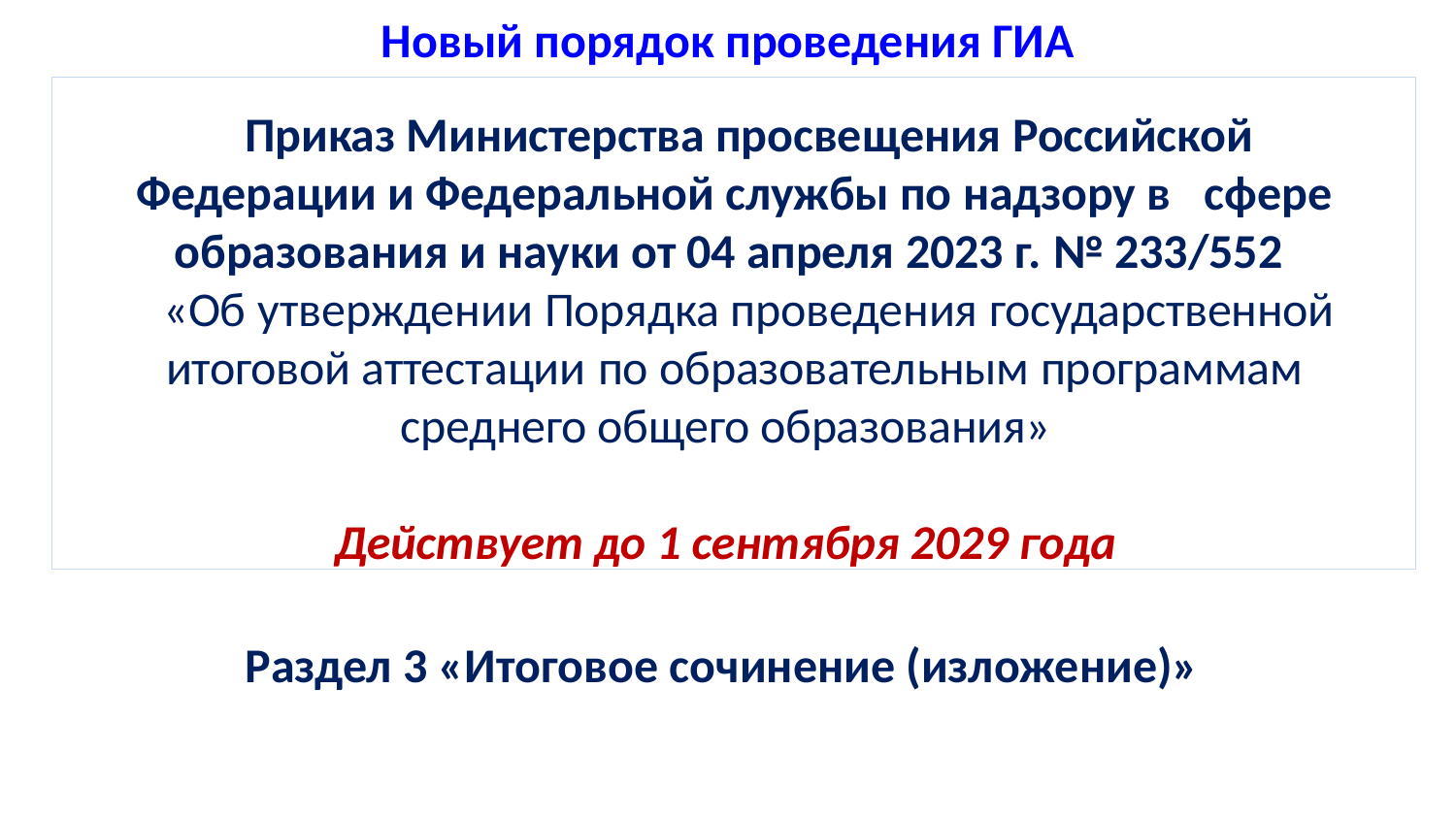

# Новый порядок проведения ГИА
Приказ Министерства просвещения Российской  Федерации и Федеральной службы по надзору в   сфере образования и науки от 04 апреля 2023 г. № 233/552
«Об утверждении Порядка проведения государственной  итоговой аттестации по образовательным программам
среднего общего образования»

Действует до 1 сентября 2029 года
Раздел 3 «Итоговое сочинение (изложение)»